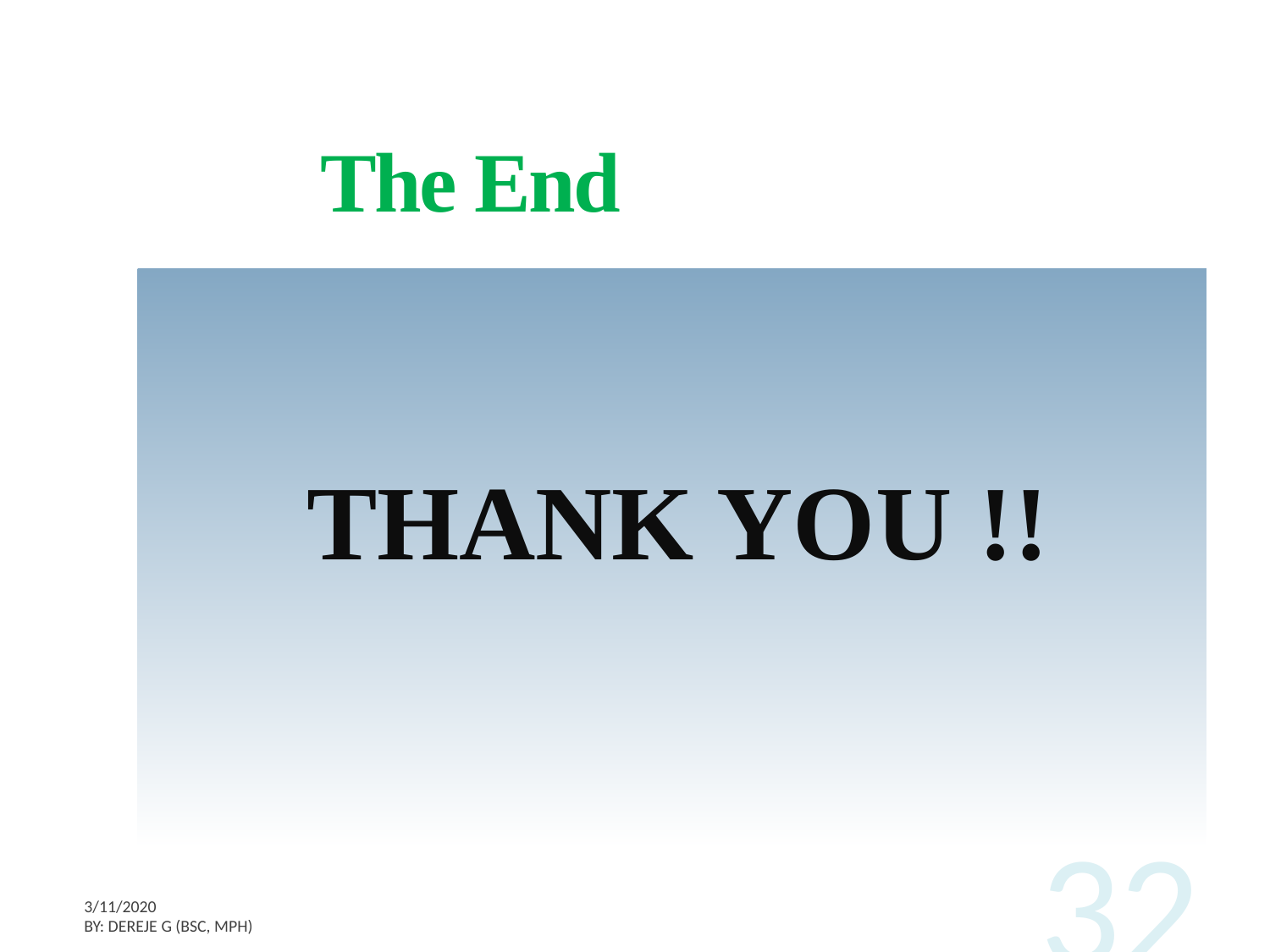

# The End

                  THANK YOU !!

32
3/11/2020
BY: Dereje G (BSc, MPH)